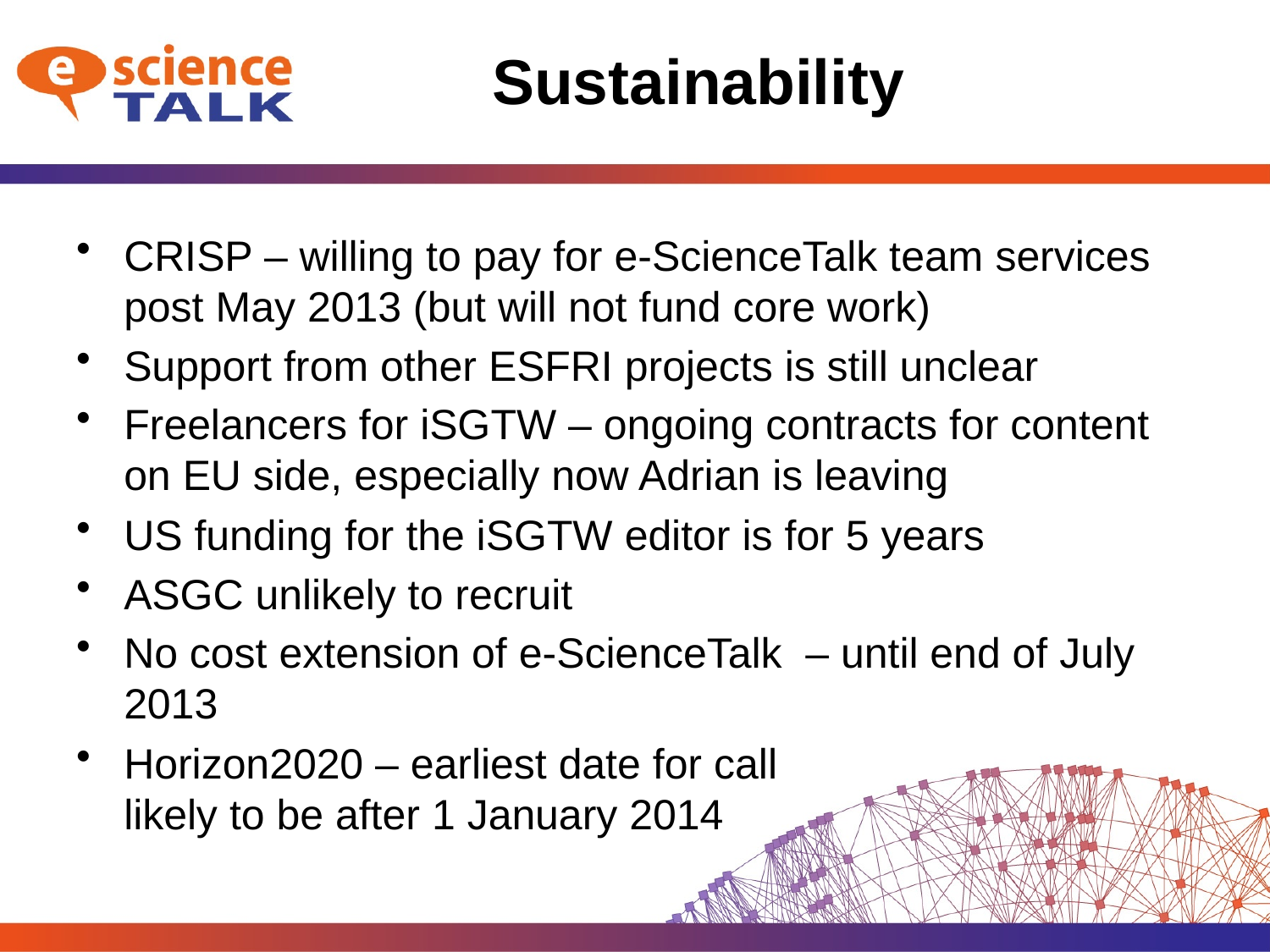

Sustainability
CRISP – willing to pay for e-ScienceTalk team services post May 2013 (but will not fund core work)
Support from other ESFRI projects is still unclear
Freelancers for iSGTW – ongoing contracts for content on EU side, especially now Adrian is leaving
US funding for the iSGTW editor is for 5 years
ASGC unlikely to recruit
No cost extension of e-ScienceTalk  – until end of July 2013
Horizon2020 – earliest date for call
likely to be after 1 January 2014